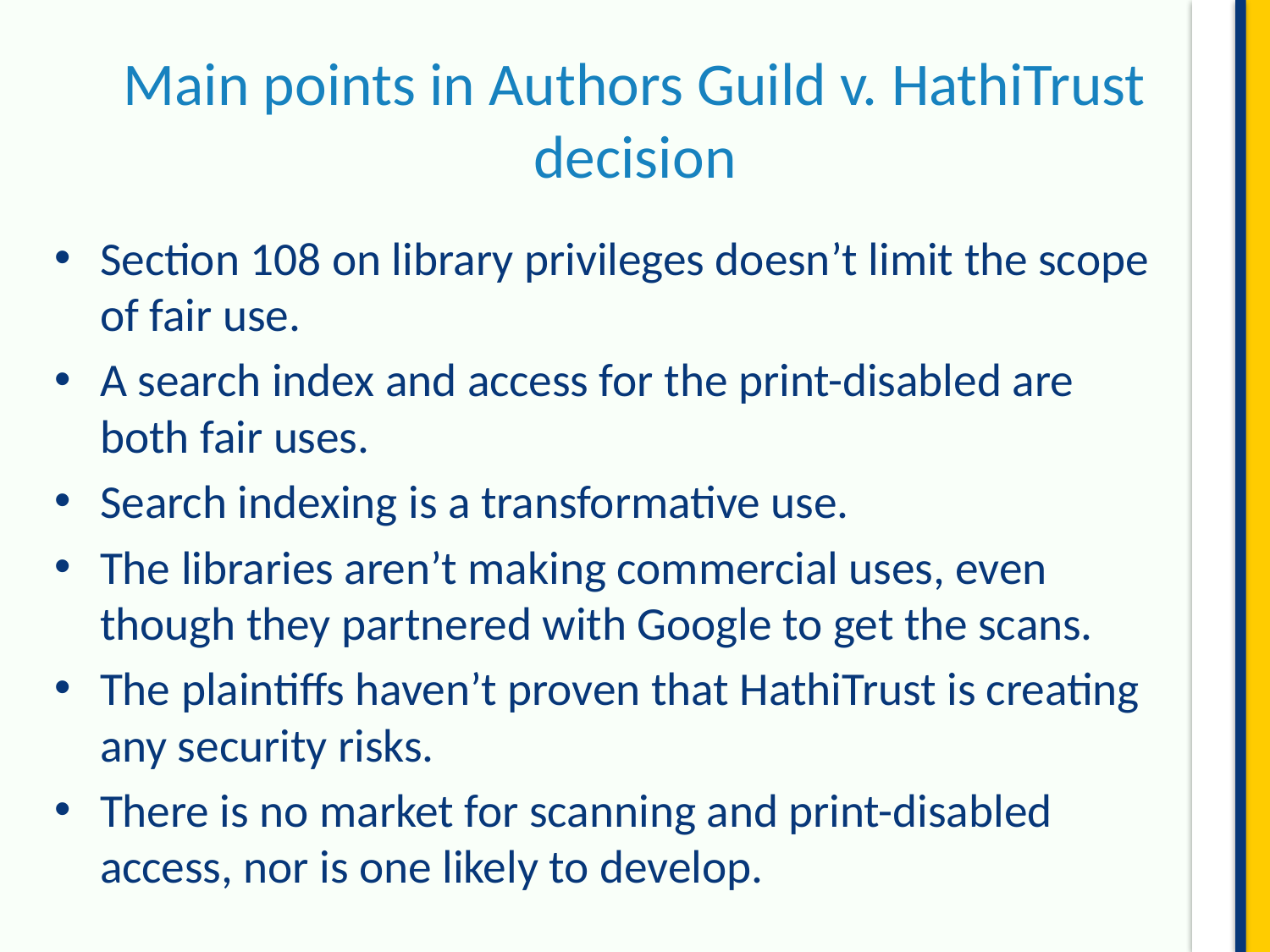

# Main points in Authors Guild v. HathiTrust decision
Section 108 on library privileges doesn’t limit the scope of fair use.
A search index and access for the print-disabled are both fair uses.
Search indexing is a transformative use.
The libraries aren’t making commercial uses, even though they partnered with Google to get the scans.
The plaintiffs haven’t proven that HathiTrust is creating any security risks.
There is no market for scanning and print-disabled access, nor is one likely to develop.